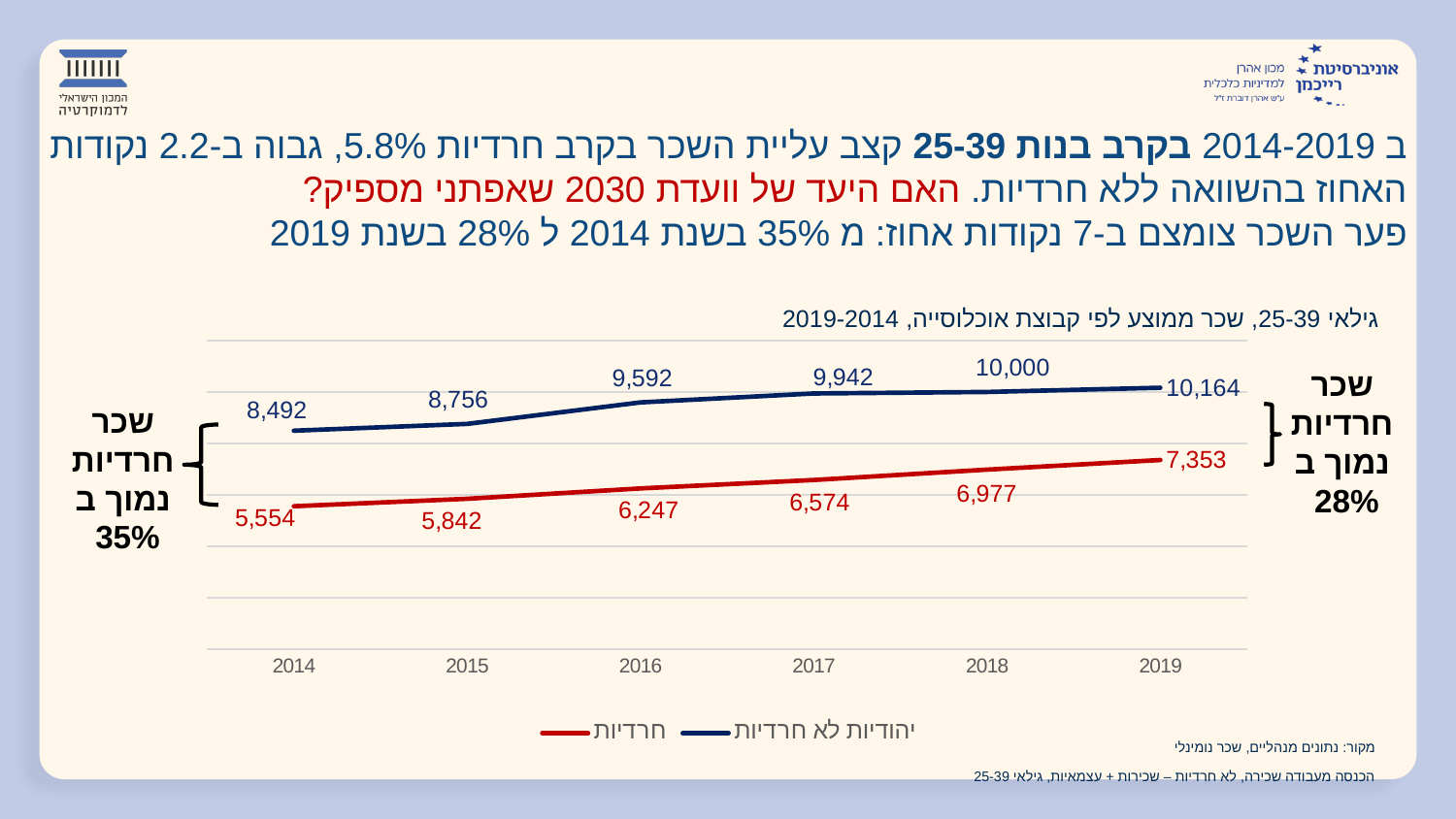

# ב 2014-2019 בקרב בנות 25-39 קצב עליית השכר בקרב חרדיות 5.8%, גבוה ב-2.2 נקודות האחוז בהשוואה ללא חרדיות. האם היעד של וועדת 2030 שאפתני מספיק? פער השכר צומצם ב-7 נקודות אחוז: מ 35% בשנת 2014 ל 28% בשנת 2019
גילאי 25-39, שכר ממוצע לפי קבוצת אוכלוסייה, 2019-2014

### Chart

| Category | חרדיות | יהודיות לא חרדיות |
|---|---|---|
| 2014 | 5554.0 | 8492.0 |
| 2015 | 5842.0 | 8756.0 |
| 2016 | 6247.0 | 9592.0 |
| 2017 | 6574.0 | 9942.0 |
| 2018 | 6977.0 | 10000.0 |
| 2019 | 7353.0 | 10164.0 |
שכר חרדיות נמוך ב 28%
שכר חרדיות נמוך ב 35%

מקור: נתונים מנהליים, שכר נומינלי
הכנסה מעבודה שכירה, לא חרדיות – שכירות + עצמאיות, גילאי 25-39